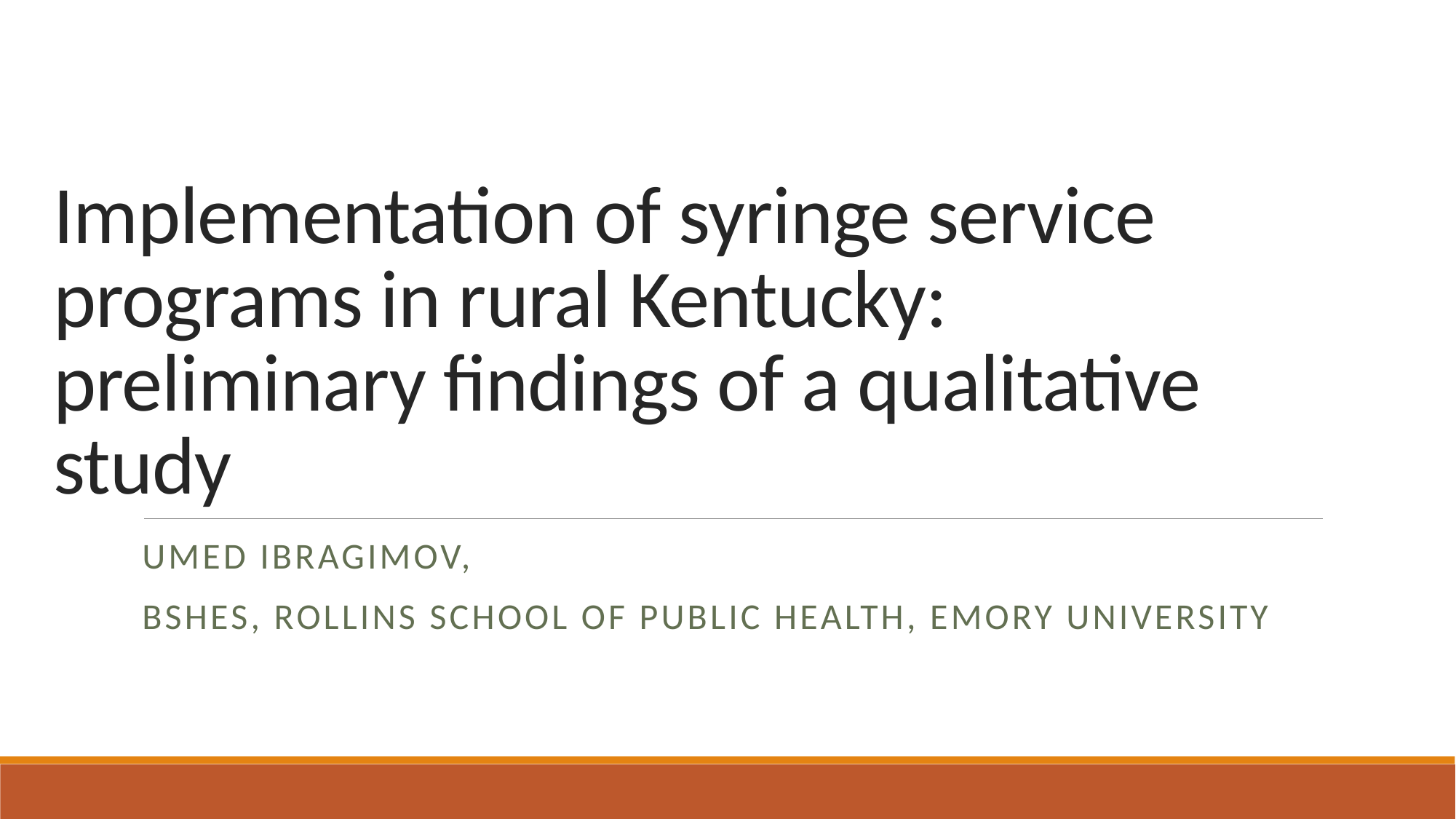

# Implementation of syringe service programs in rural Kentucky: preliminary findings of a qualitative study
Umed Ibragimov,
BSHES, Rollins School of Public Health, Emory University